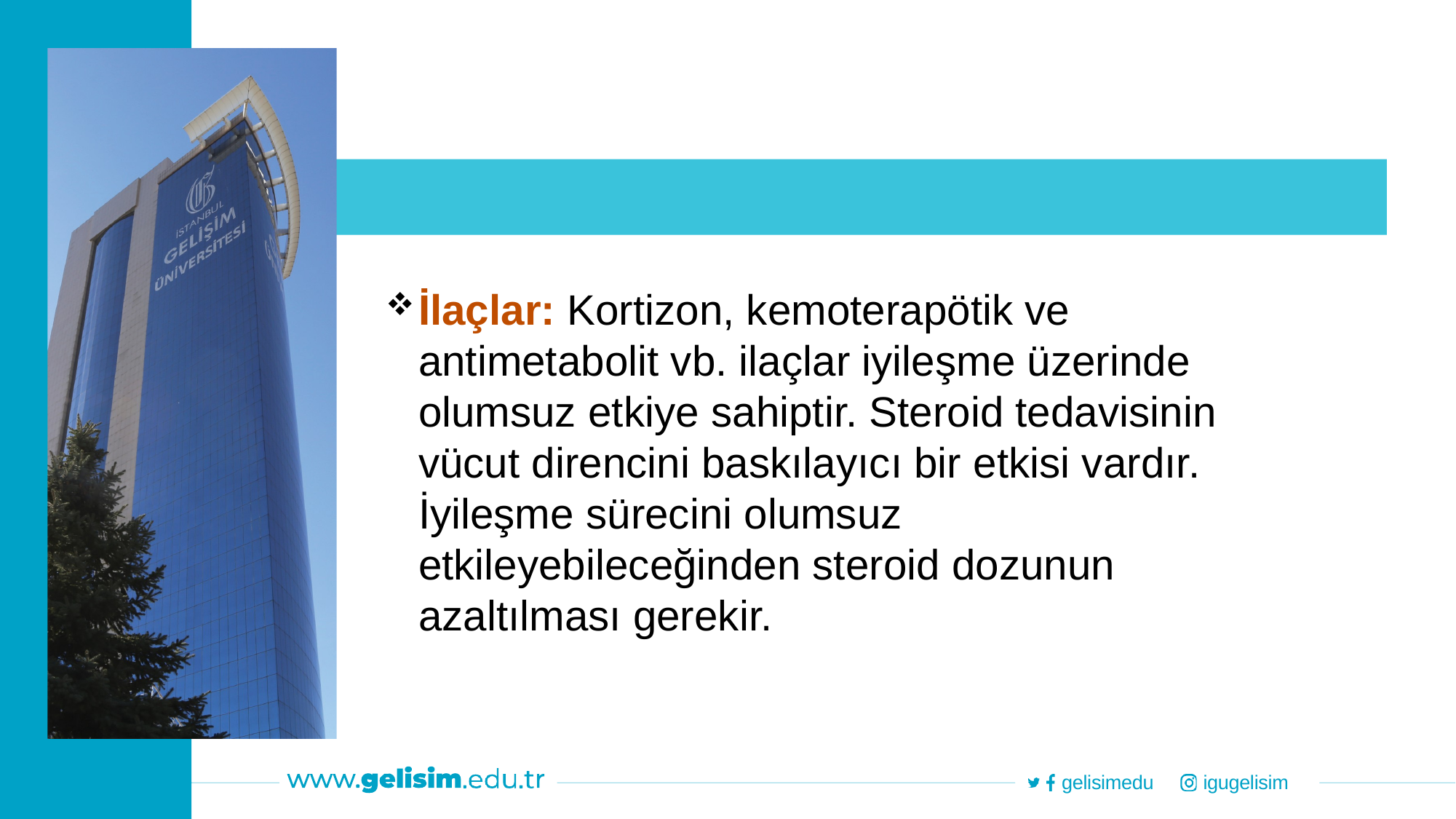

İlaçlar: Kortizon, kemoterapötik ve antimetabolit vb. ilaçlar iyileşme üzerinde olumsuz etkiye sahiptir. Steroid tedavisinin vücut direncini baskılayıcı bir etkisi vardır. İyileşme sürecini olumsuz etkileyebileceğinden steroid dozunun azaltılması gerekir.